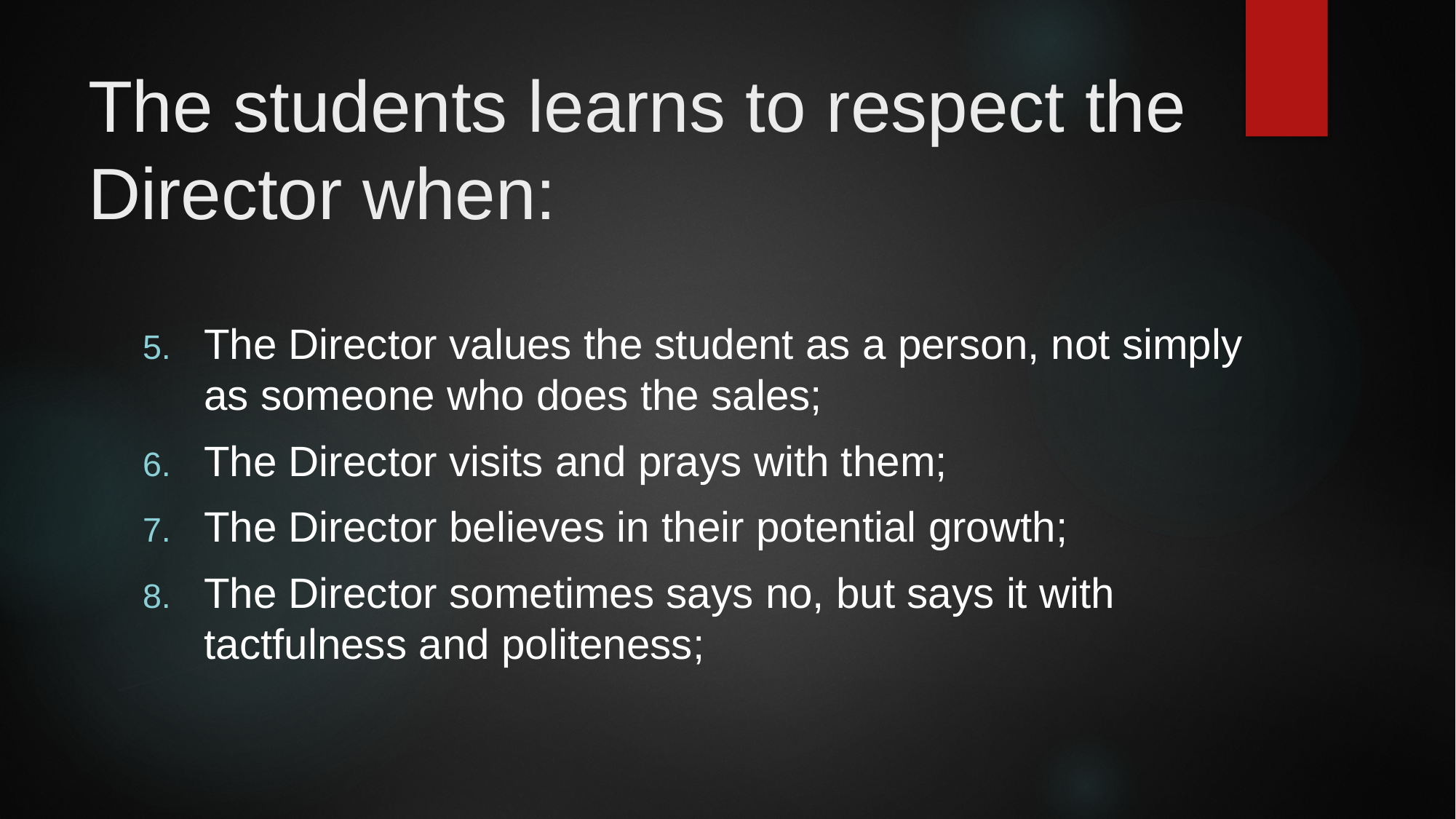

# The students learns to respect the Director when:

The Director values the student as a person, not simply as someone who does the sales;
The Director visits and prays with them;
The Director believes in their potential growth;
The Director sometimes says no, but says it with tactfulness and politeness;